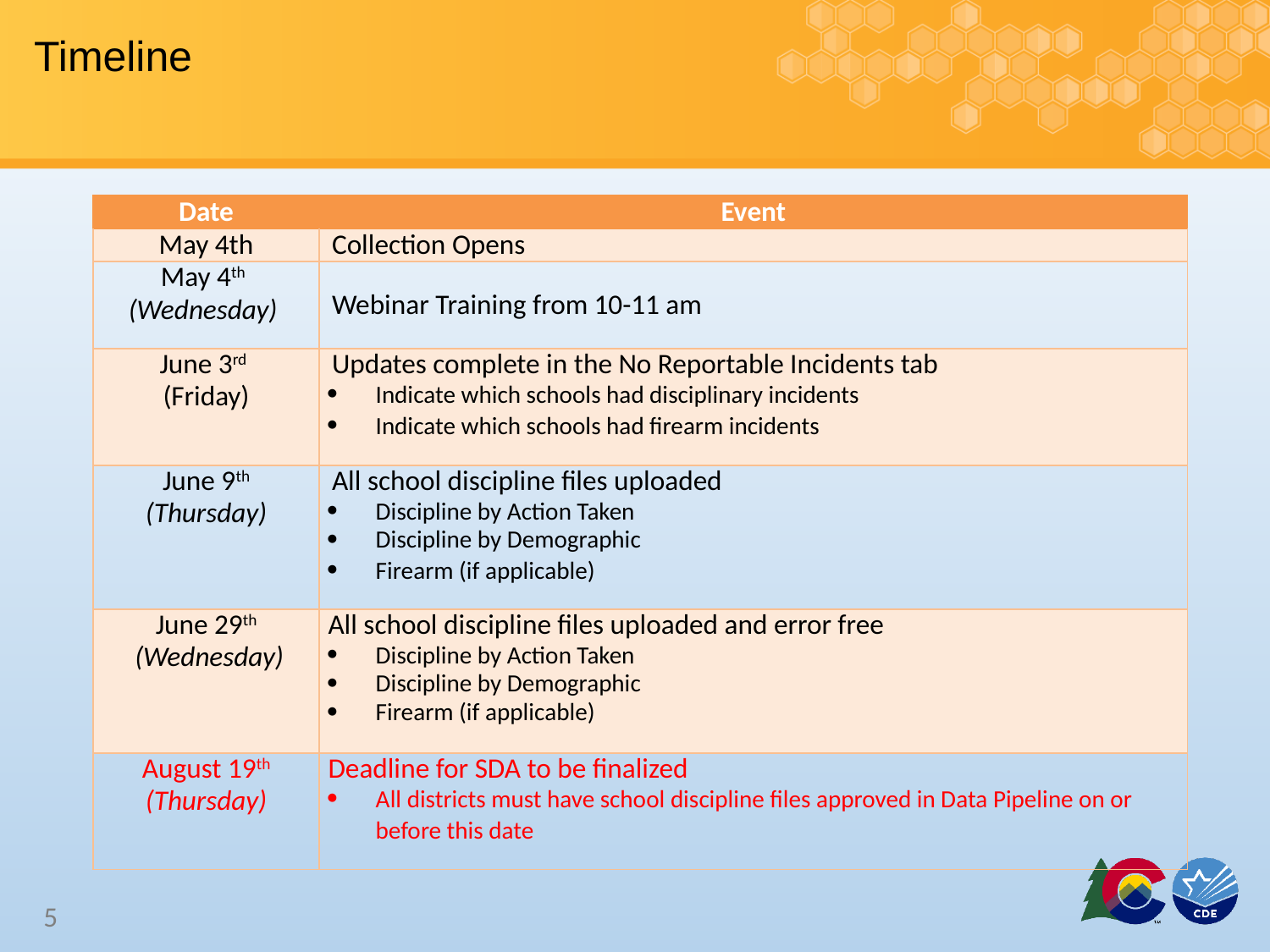

# Timeline
| Date | Event |
| --- | --- |
| May 4th | Collection Opens |
| May 4th (Wednesday) | Webinar Training from 10-11 am |
| June 3rd (Friday) | Updates complete in the No Reportable Incidents tab Indicate which schools had disciplinary incidents Indicate which schools had firearm incidents |
| June 9th (Thursday) | All school discipline files uploaded Discipline by Action Taken Discipline by Demographic Firearm (if applicable) |
| June 29th (Wednesday) | All school discipline files uploaded and error free Discipline by Action Taken Discipline by Demographic Firearm (if applicable) |
| August 19th (Thursday) | Deadline for SDA to be finalized All districts must have school discipline files approved in Data Pipeline on or before this date |
5